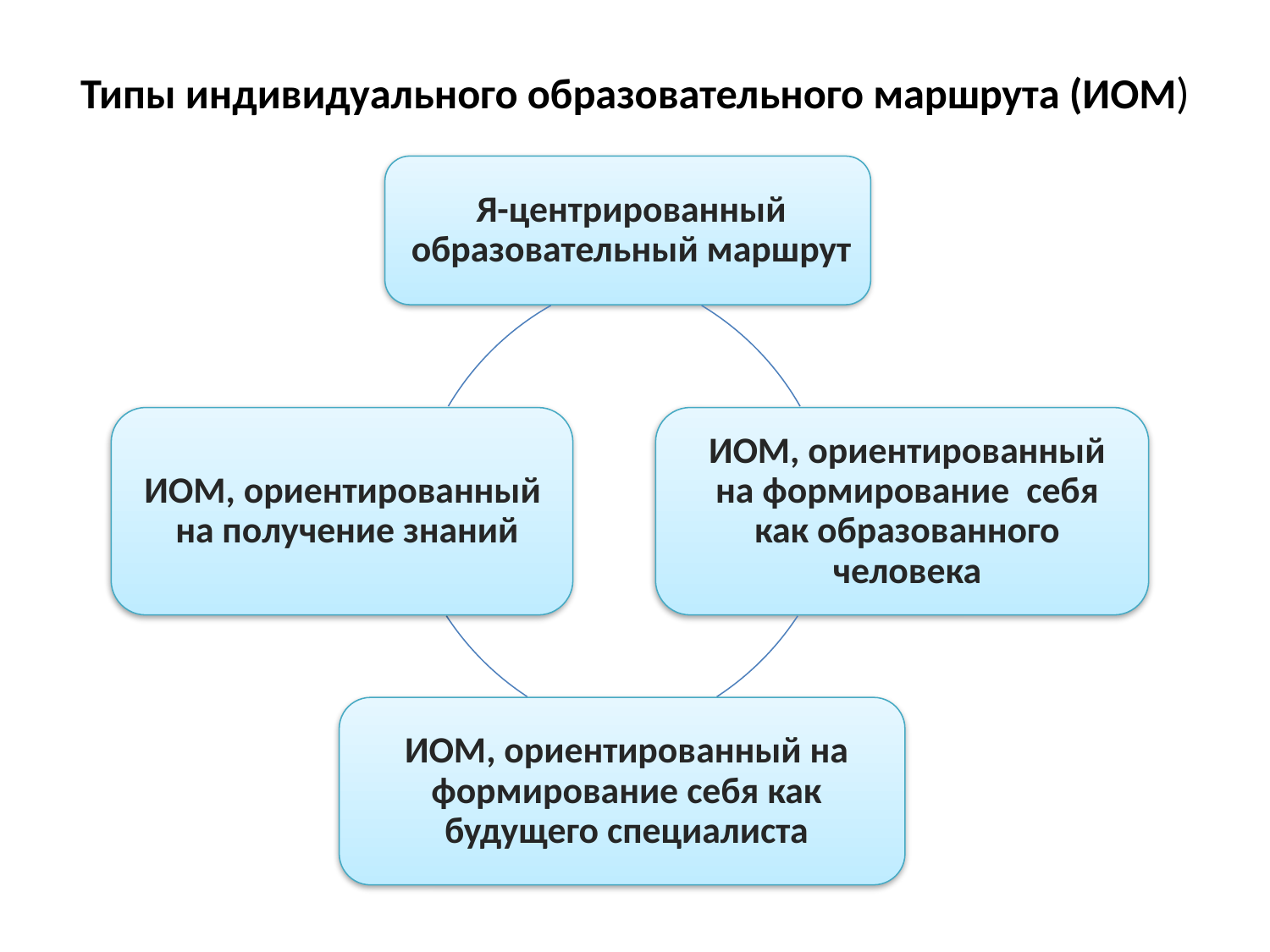

# Типы индивидуального образовательного маршрута (ИОМ)
Я-центрированный образовательный маршрут
ИОМ, ориентированный на формирование  себя как образованного человека
ИОМ, ориентированный на формирование себя как будущего специалиста
ИОМ, ориентированный  на получение знаний